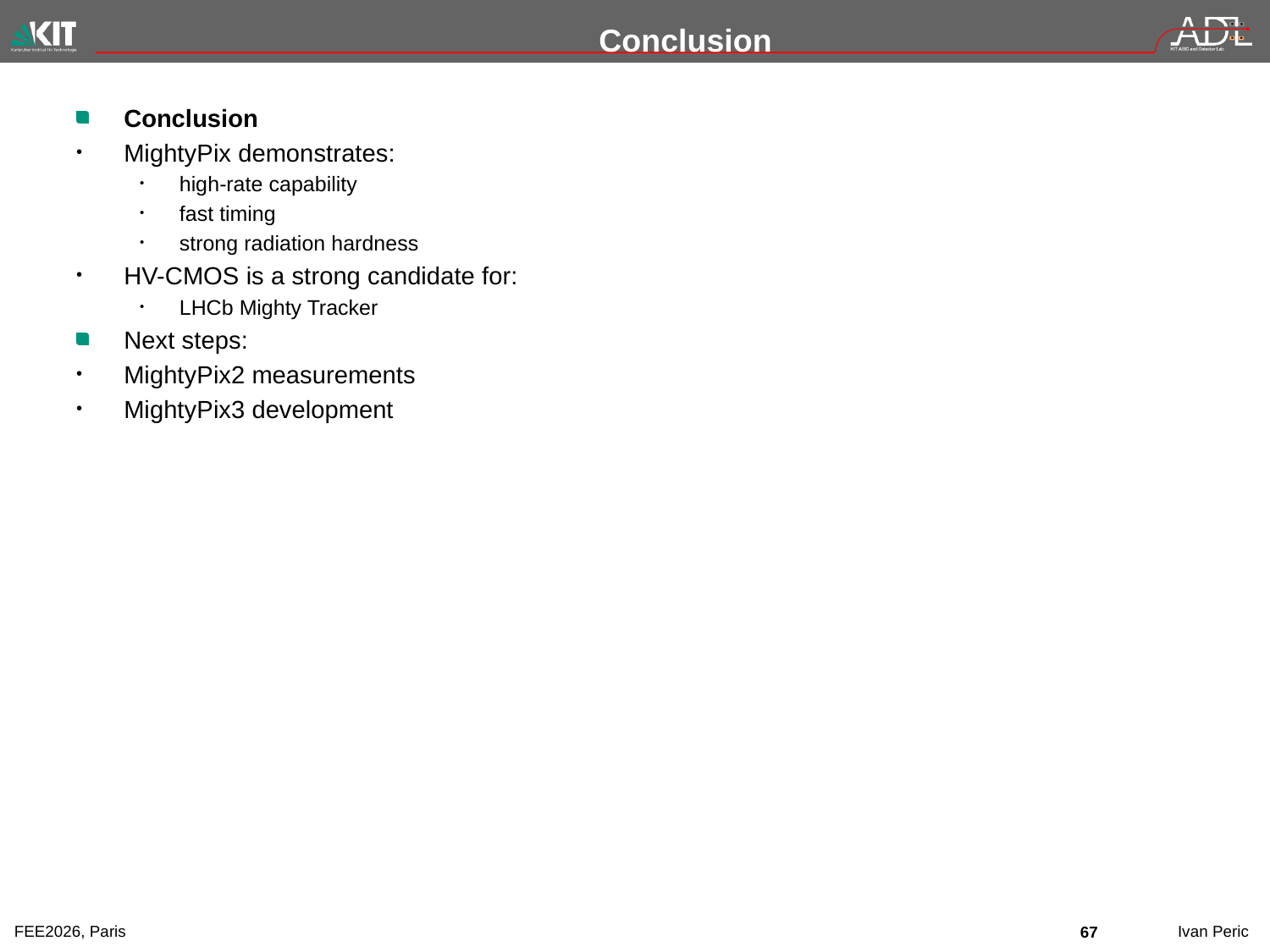

# Conclusion
Conclusion
MightyPix demonstrates:
high-rate capability
fast timing
strong radiation hardness
HV-CMOS is a strong candidate for:
LHCb Mighty Tracker
Next steps:
MightyPix2 measurements
MightyPix3 development